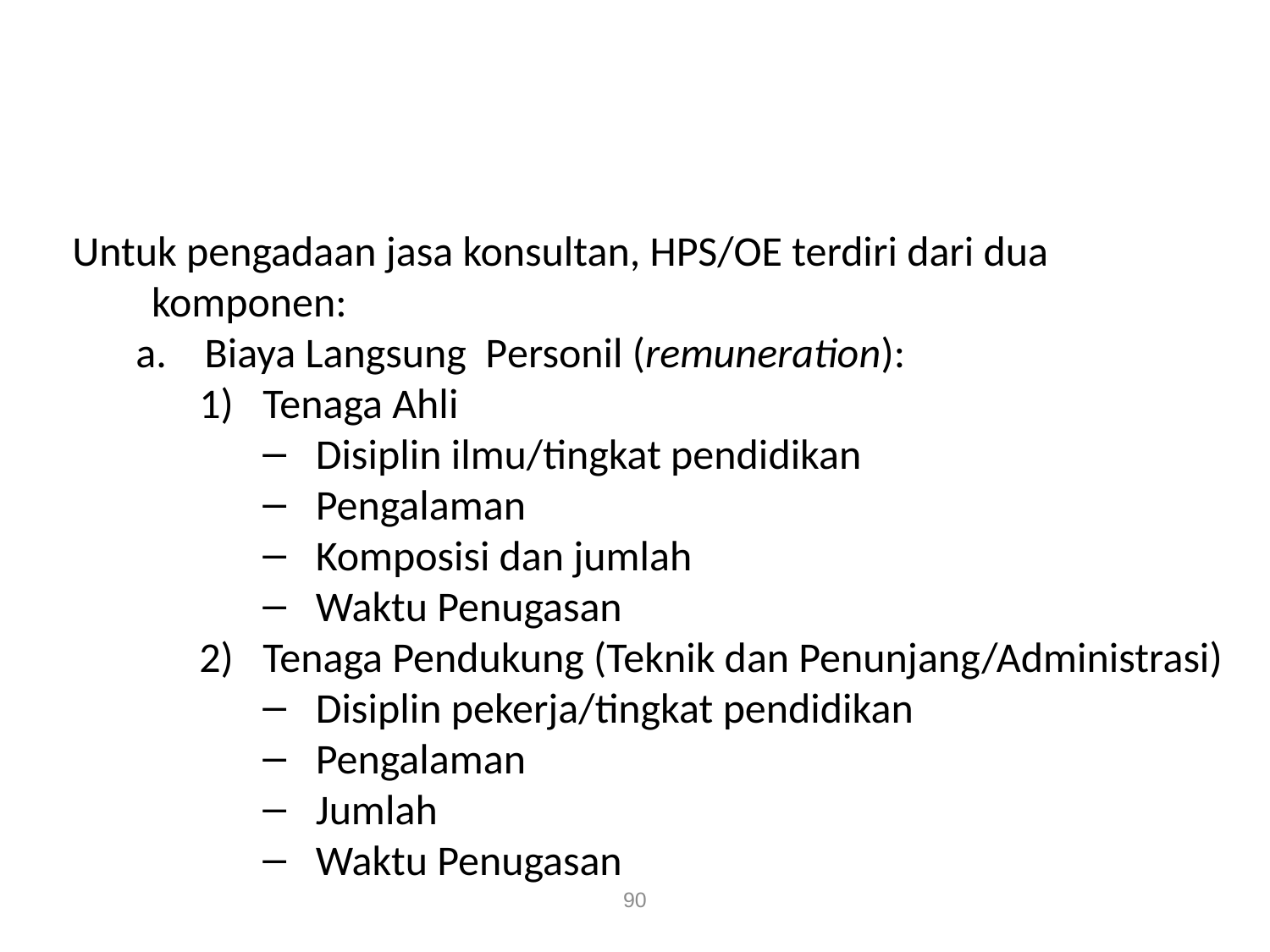

#
Untuk pengadaan jasa konsultan, HPS/OE terdiri dari dua komponen:
Biaya Langsung  Personil (remuneration):
Tenaga Ahli
Disiplin ilmu/tingkat pendidikan
Pengalaman
Komposisi dan jumlah
Waktu Penugasan
Tenaga Pendukung (Teknik dan Penunjang/Administrasi)
Disiplin pekerja/tingkat pendidikan
Pengalaman
Jumlah
Waktu Penugasan
90